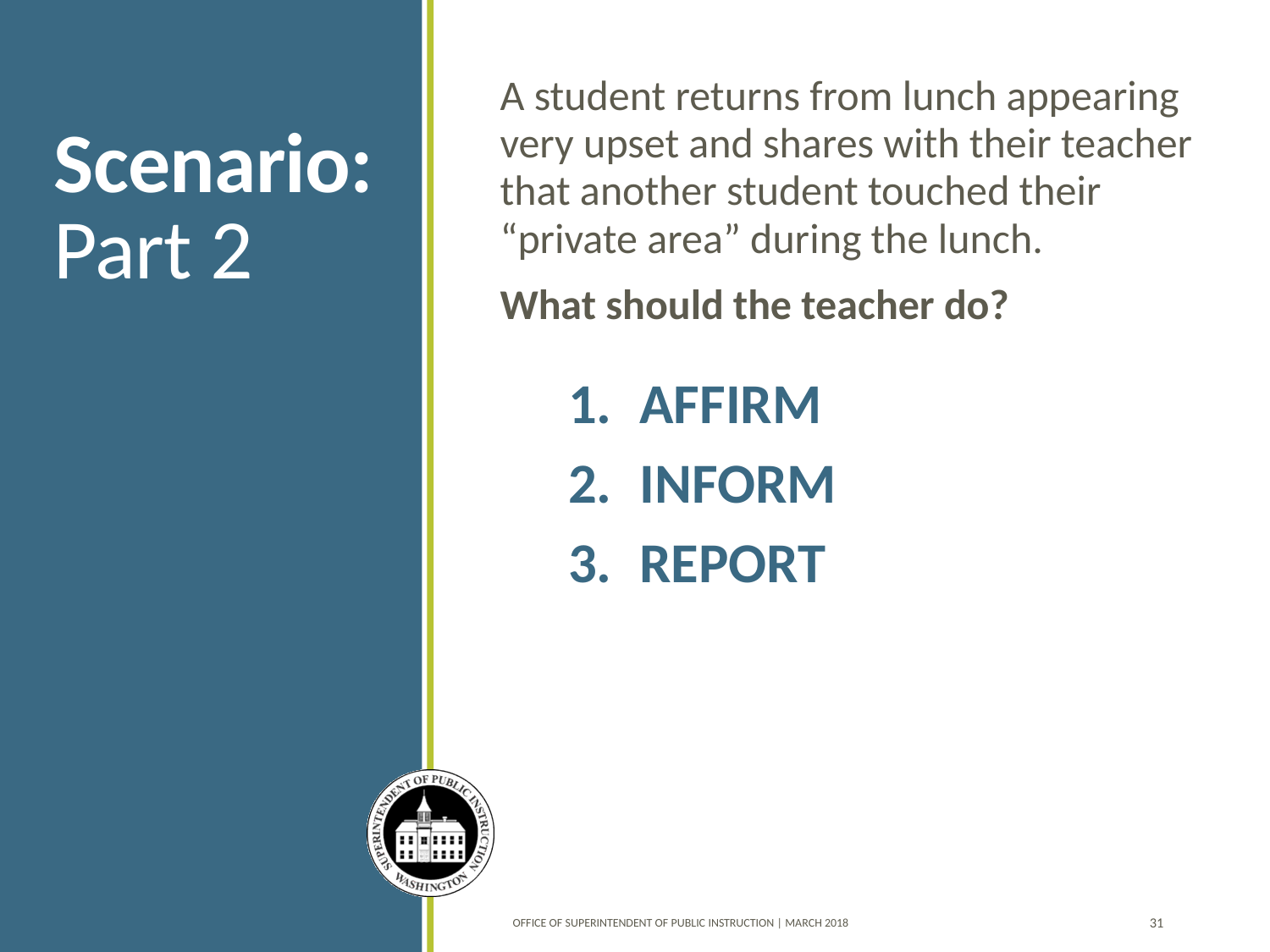

A student returns from lunch appearing very upset and shares with their teacher that another student touched their “private area” during the lunch.
What should the teacher do?
# Scenario: Part 2

AFFIRM
INFORM
REPORT

OFFICE OF SUPERINTENDENT OF PUBLIC INSTRUCTION | March 2018
31